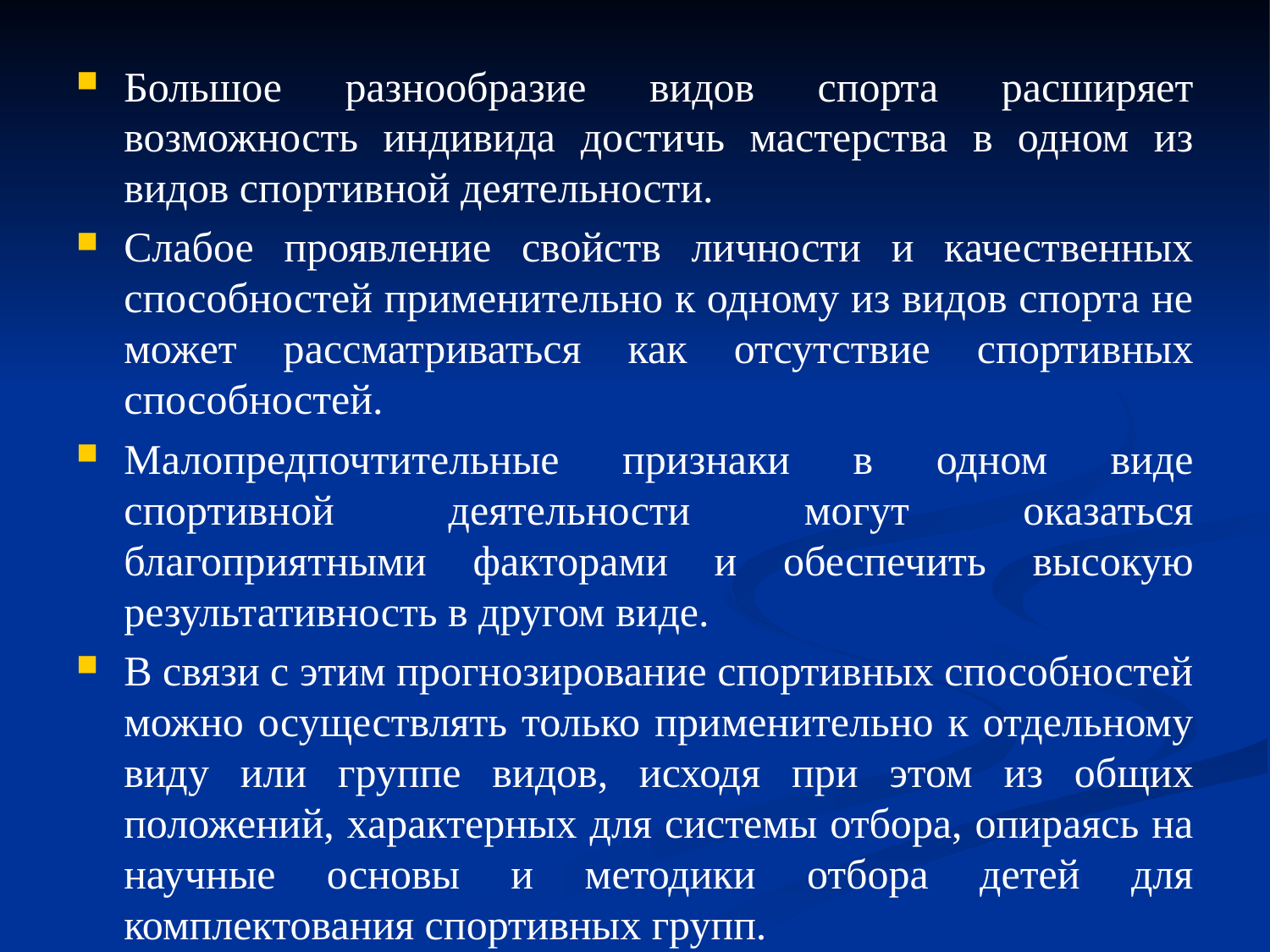

Большое разнообразие видов спорта расширяет возможность индивида достичь мастерства в одном из видов спортивной деятельности.
Слабое проявление свойств личности и качественных способностей применительно к одному из видов спорта не может рассматриваться как отсутствие спортивных способностей.
Малопредпочтительные признаки в одном виде спортивной деятельности могут оказаться благоприятными факторами и обеспечить высокую результативность в другом виде.
В связи с этим прогнозирование спортивных способностей можно осуществлять только применительно к отдельному виду или группе видов, исходя при этом из общих положений, характерных для системы отбора, опираясь на научные основы и методики отбора детей для комплектования спортивных групп.